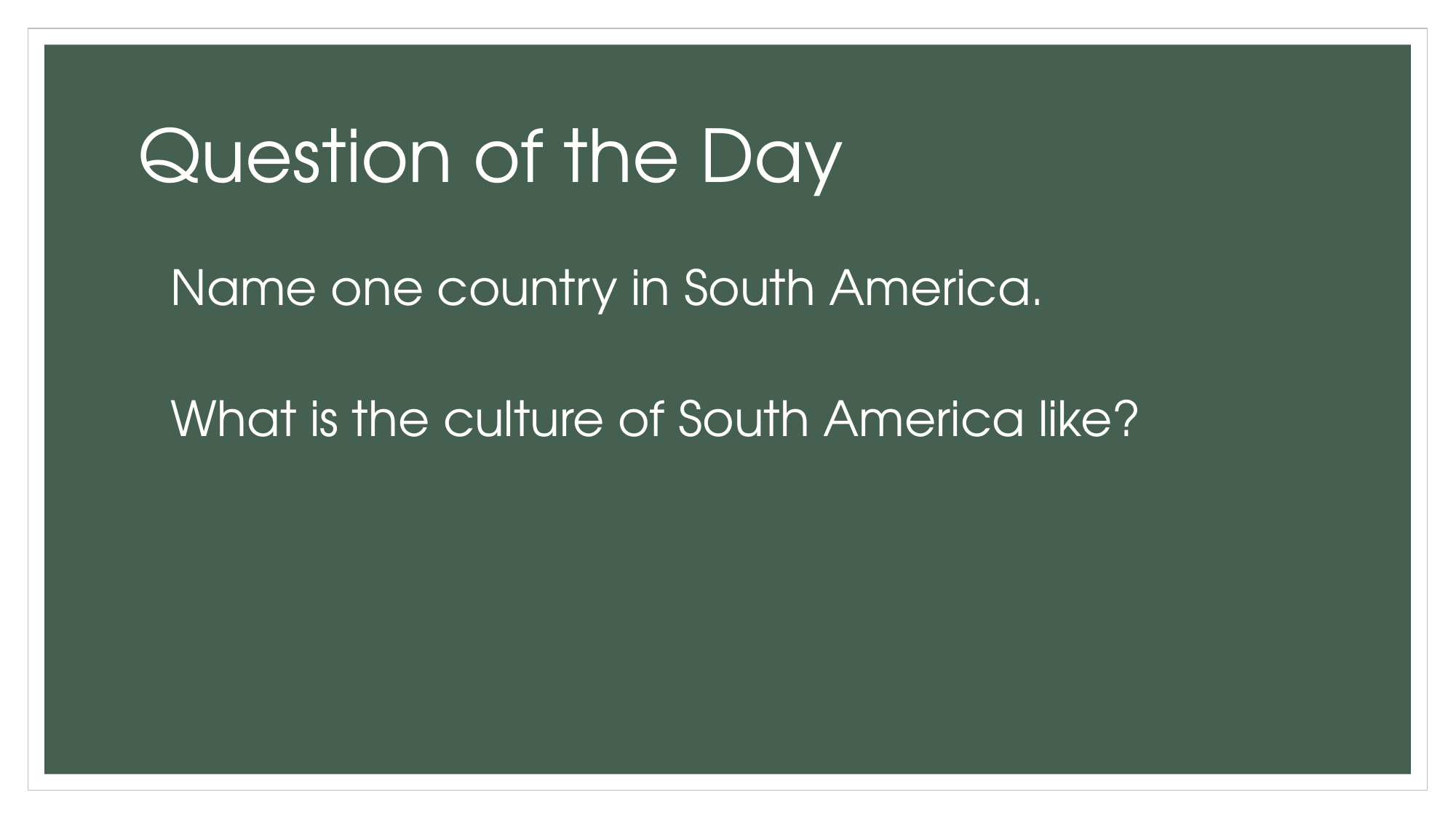

# Question of the Day
Name one country in South America.

What is the culture of South America like?